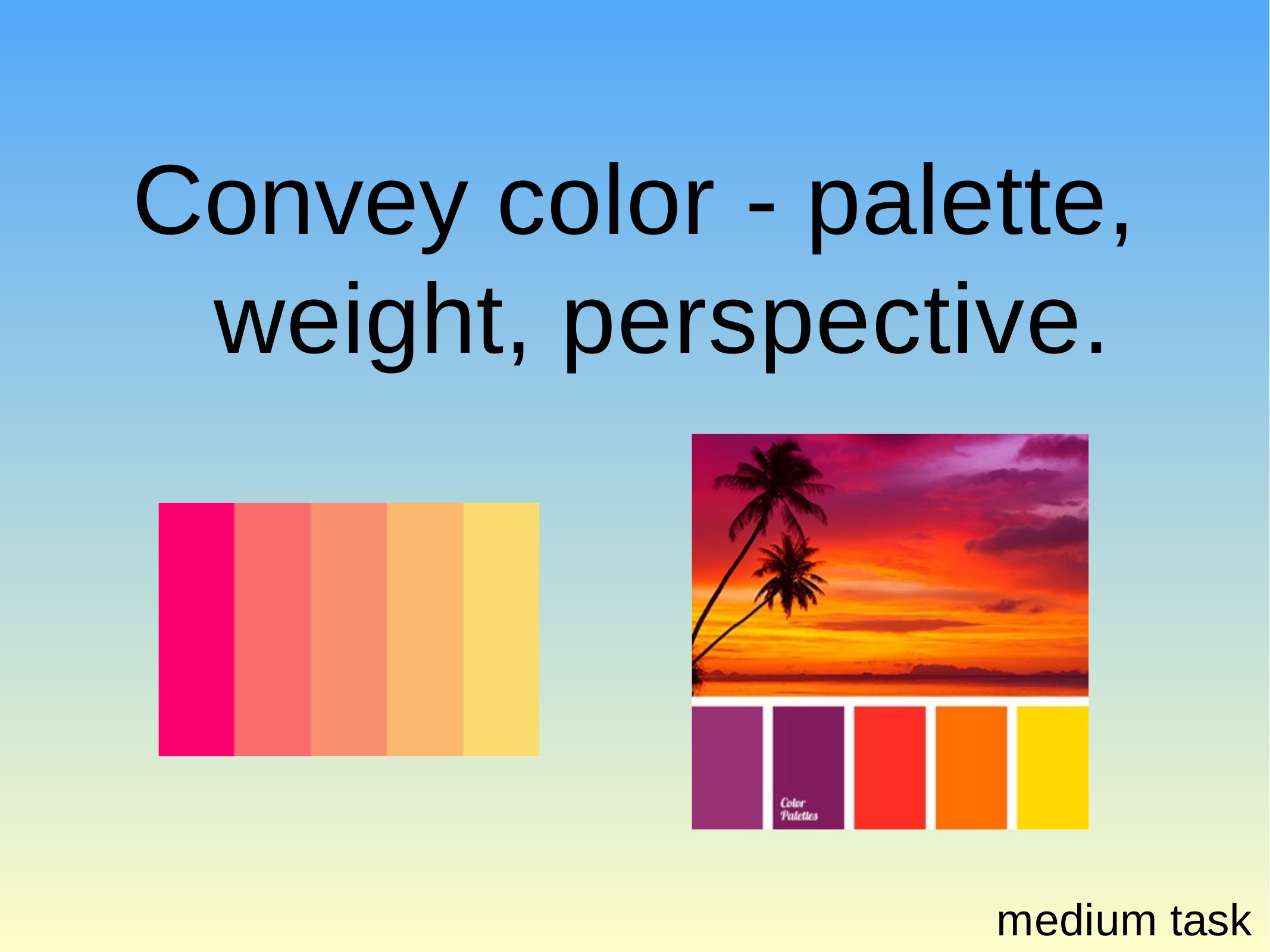

# Convey color - palette,  weight, perspective.

medium task